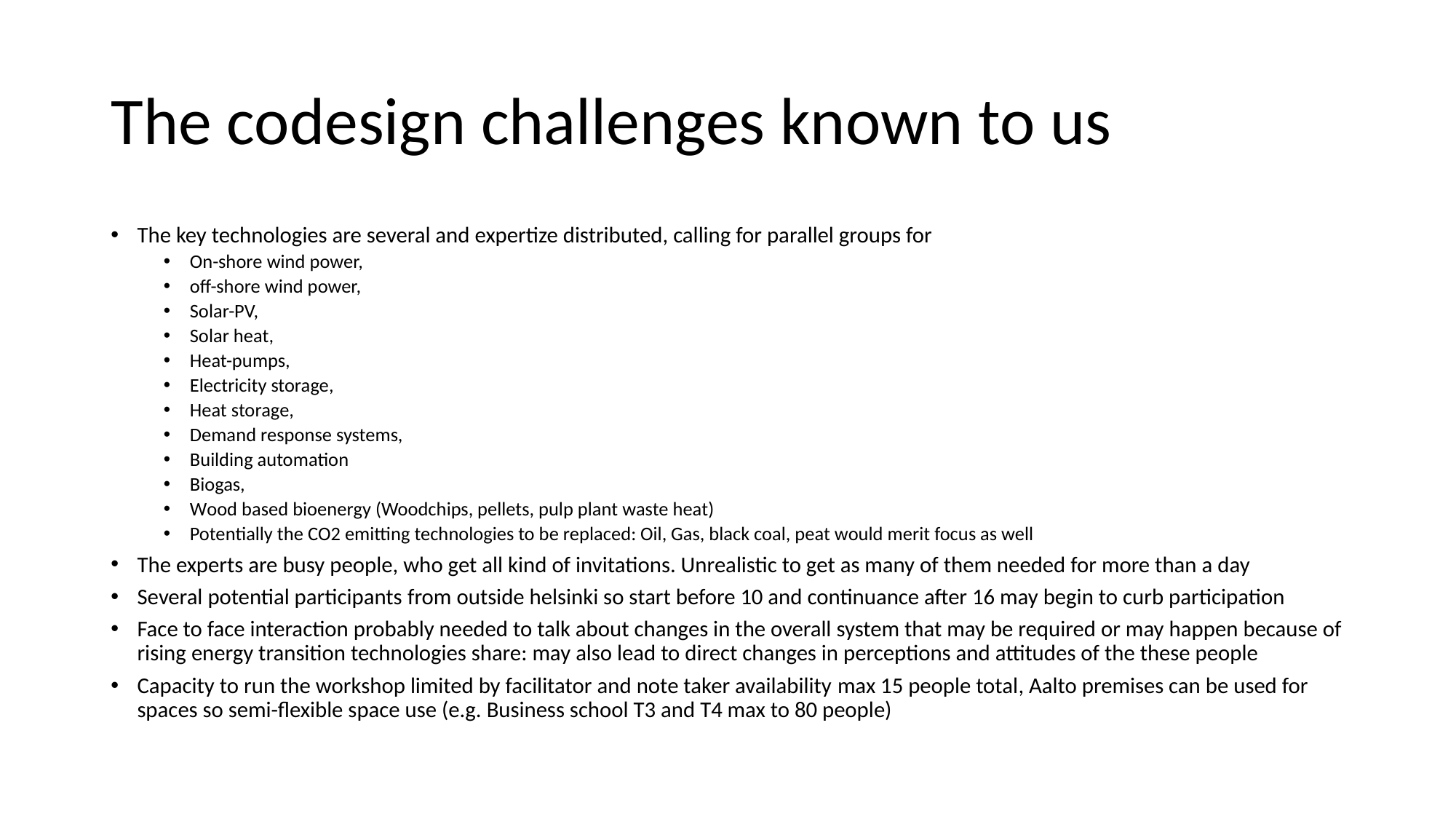

# The codesign challenges known to us
The key technologies are several and expertize distributed, calling for parallel groups for
On-shore wind power,
off-shore wind power,
Solar-PV,
Solar heat,
Heat-pumps,
Electricity storage,
Heat storage,
Demand response systems,
Building automation
Biogas,
Wood based bioenergy (Woodchips, pellets, pulp plant waste heat)
Potentially the CO2 emitting technologies to be replaced: Oil, Gas, black coal, peat would merit focus as well
The experts are busy people, who get all kind of invitations. Unrealistic to get as many of them needed for more than a day
Several potential participants from outside helsinki so start before 10 and continuance after 16 may begin to curb participation
Face to face interaction probably needed to talk about changes in the overall system that may be required or may happen because of rising energy transition technologies share: may also lead to direct changes in perceptions and attitudes of the these people
Capacity to run the workshop limited by facilitator and note taker availability max 15 people total, Aalto premises can be used for spaces so semi-flexible space use (e.g. Business school T3 and T4 max to 80 people)